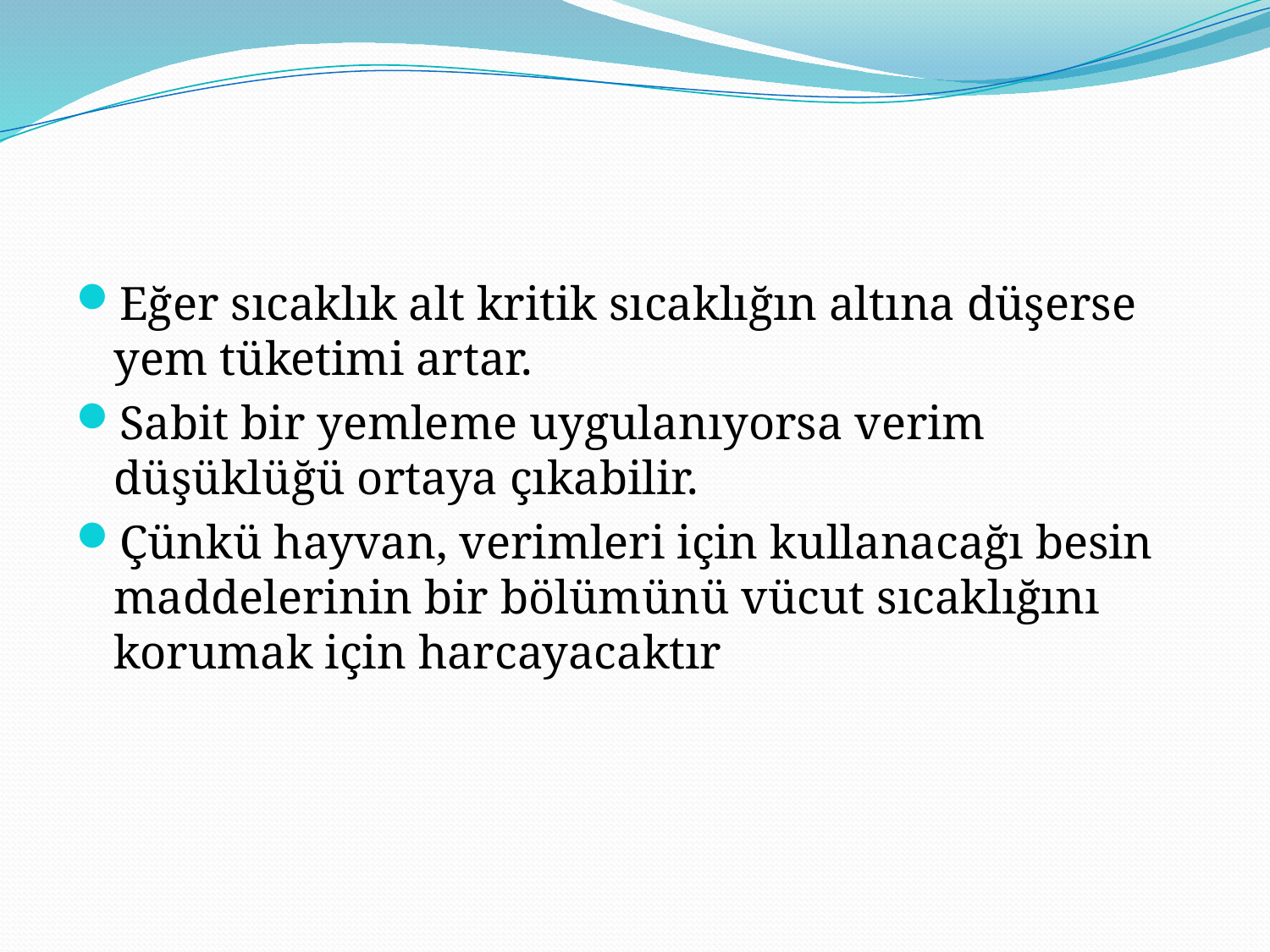

Eğer sıcaklık alt kritik sıcaklığın altına düşerse yem tüketimi artar.
Sabit bir yemleme uygulanıyorsa verim düşüklüğü ortaya çıkabilir.
Çünkü hayvan, verimleri için kullanacağı besin maddelerinin bir bölümünü vücut sıcaklığını korumak için harcayacaktır